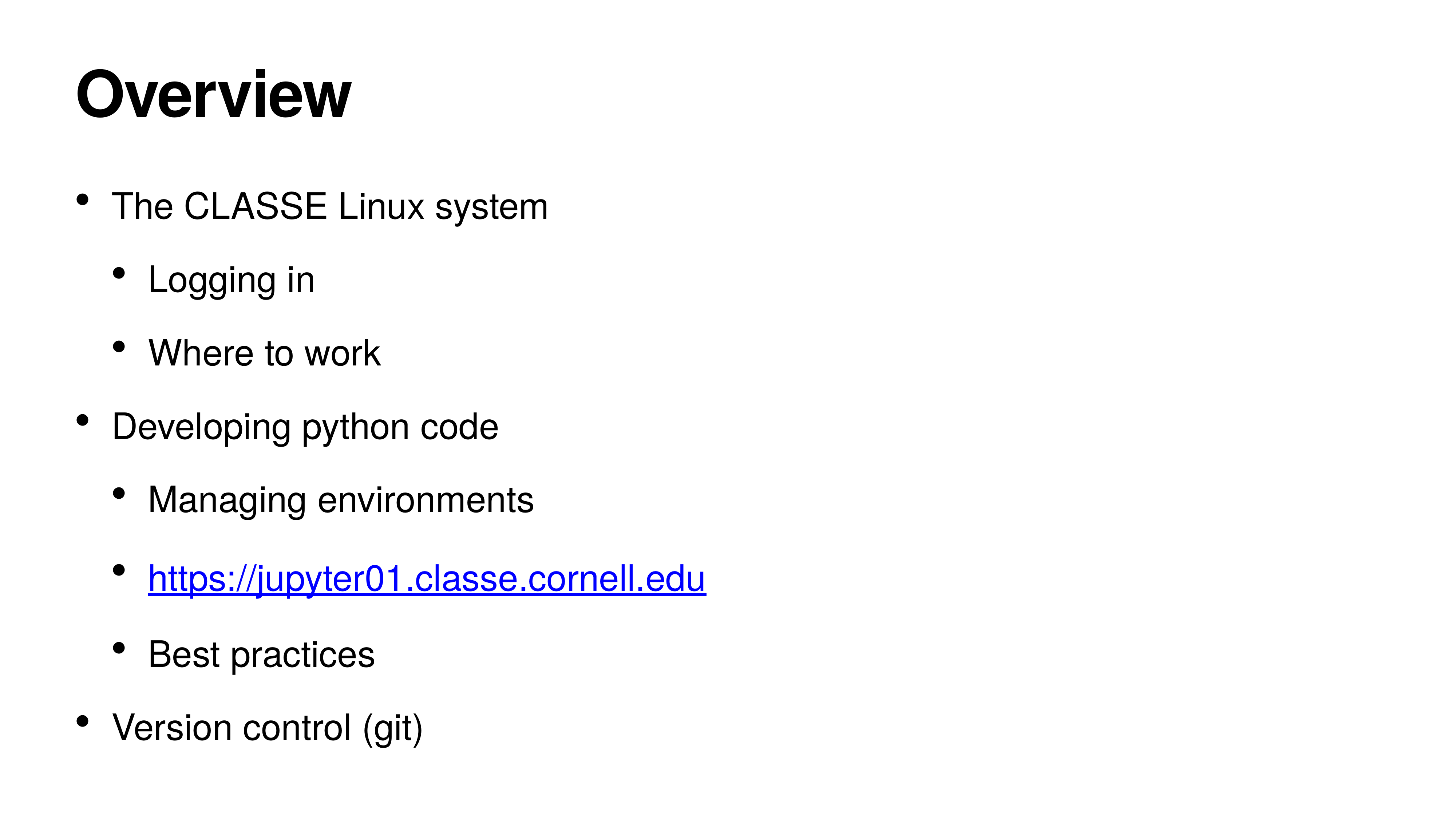

# Overview
The CLASSE Linux system
Logging in
Where to work
Developing python code
Managing environments
https://jupyter01.classe.cornell.edu
Best practices
Version control (git)